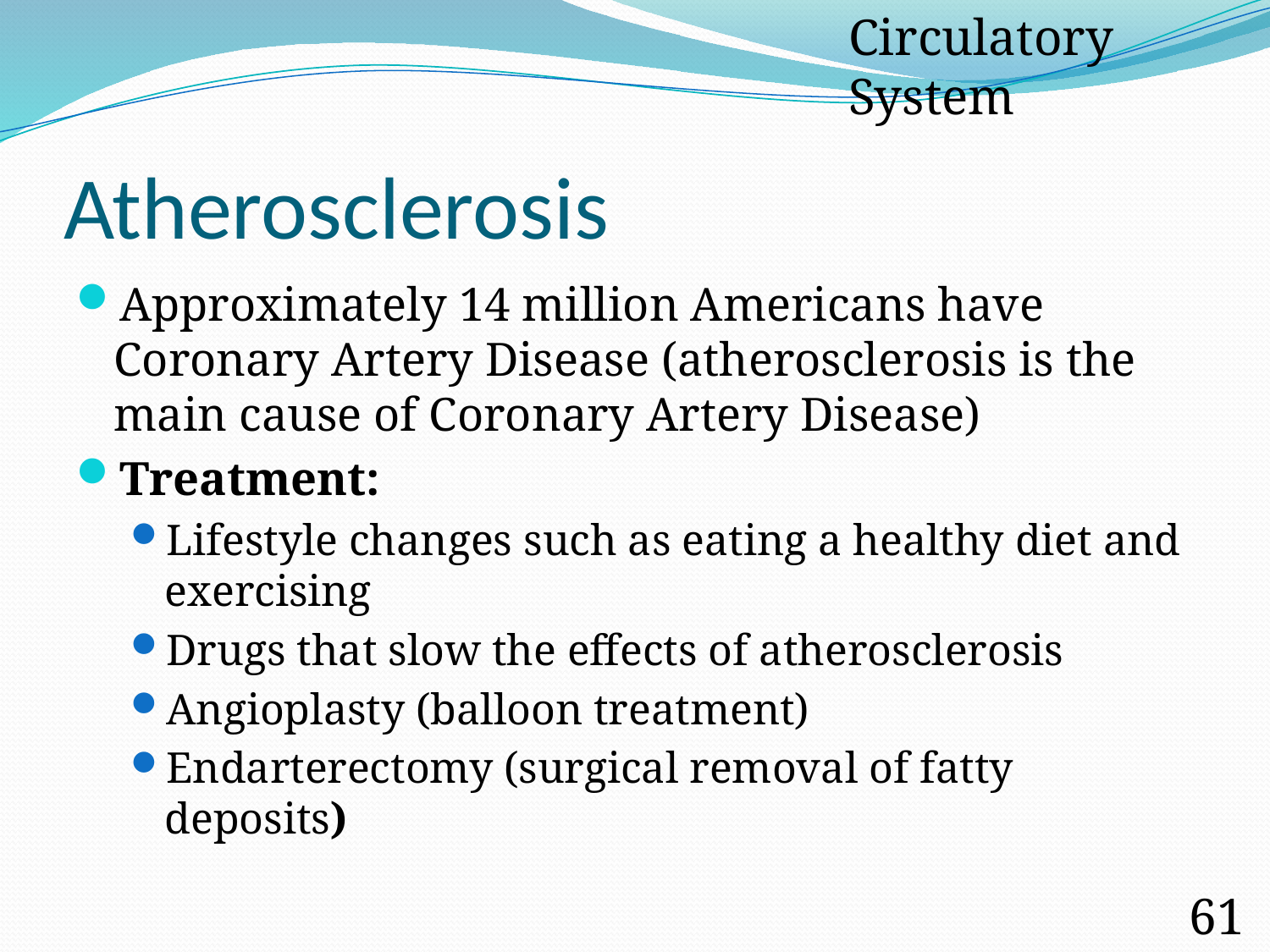

Circulatory System
# Atherosclerosis
Approximately 14 million Americans have Coronary Artery Disease (atherosclerosis is the main cause of Coronary Artery Disease)
Treatment:
Lifestyle changes such as eating a healthy diet and exercising
Drugs that slow the effects of atherosclerosis
Angioplasty (balloon treatment)
Endarterectomy (surgical removal of fatty deposits)
61